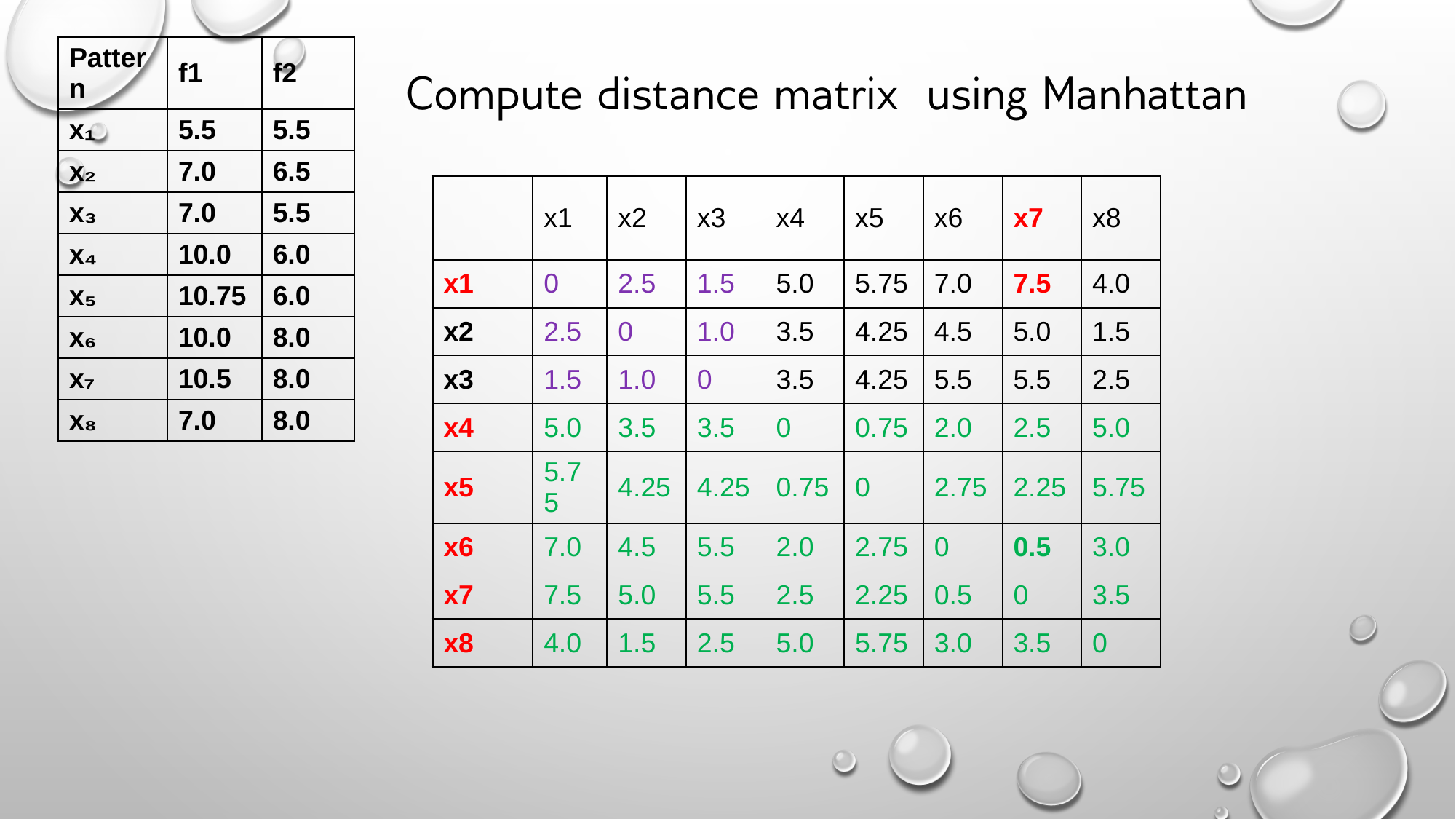

| Pattern | f1 | f2 |
| --- | --- | --- |
| x₁ | 5.5 | 5.5 |
| x₂ | 7.0 | 6.5 |
| x₃ | 7.0 | 5.5 |
| x₄ | 10.0 | 6.0 |
| x₅ | 10.75 | 6.0 |
| x₆ | 10.0 | 8.0 |
| x₇ | 10.5 | 8.0 |
| x₈ | 7.0 | 8.0 |
# Compute distance matrix  using Manhattan
|  | x1 | x2 | x3 | x4 | x5 | x6 | x7 | x8 |
| --- | --- | --- | --- | --- | --- | --- | --- | --- |
| x1 | 0 | 2.5 | 1.5 | 5.0 | 5.75 | 7.0 | 7.5 | 4.0 |
| x2 | 2.5 | 0 | 1.0 | 3.5 | 4.25 | 4.5 | 5.0 | 1.5 |
| x3 | 1.5 | 1.0 | 0 | 3.5 | 4.25 | 5.5 | 5.5 | 2.5 |
| x4 | 5.0 | 3.5 | 3.5 | 0 | 0.75 | 2.0 | 2.5 | 5.0 |
| x5 | 5.75 | 4.25 | 4.25 | 0.75 | 0 | 2.75 | 2.25 | 5.75 |
| x6 | 7.0 | 4.5 | 5.5 | 2.0 | 2.75 | 0 | 0.5 | 3.0 |
| x7 | 7.5 | 5.0 | 5.5 | 2.5 | 2.25 | 0.5 | 0 | 3.5 |
| x8 | 4.0 | 1.5 | 2.5 | 5.0 | 5.75 | 3.0 | 3.5 | 0 |